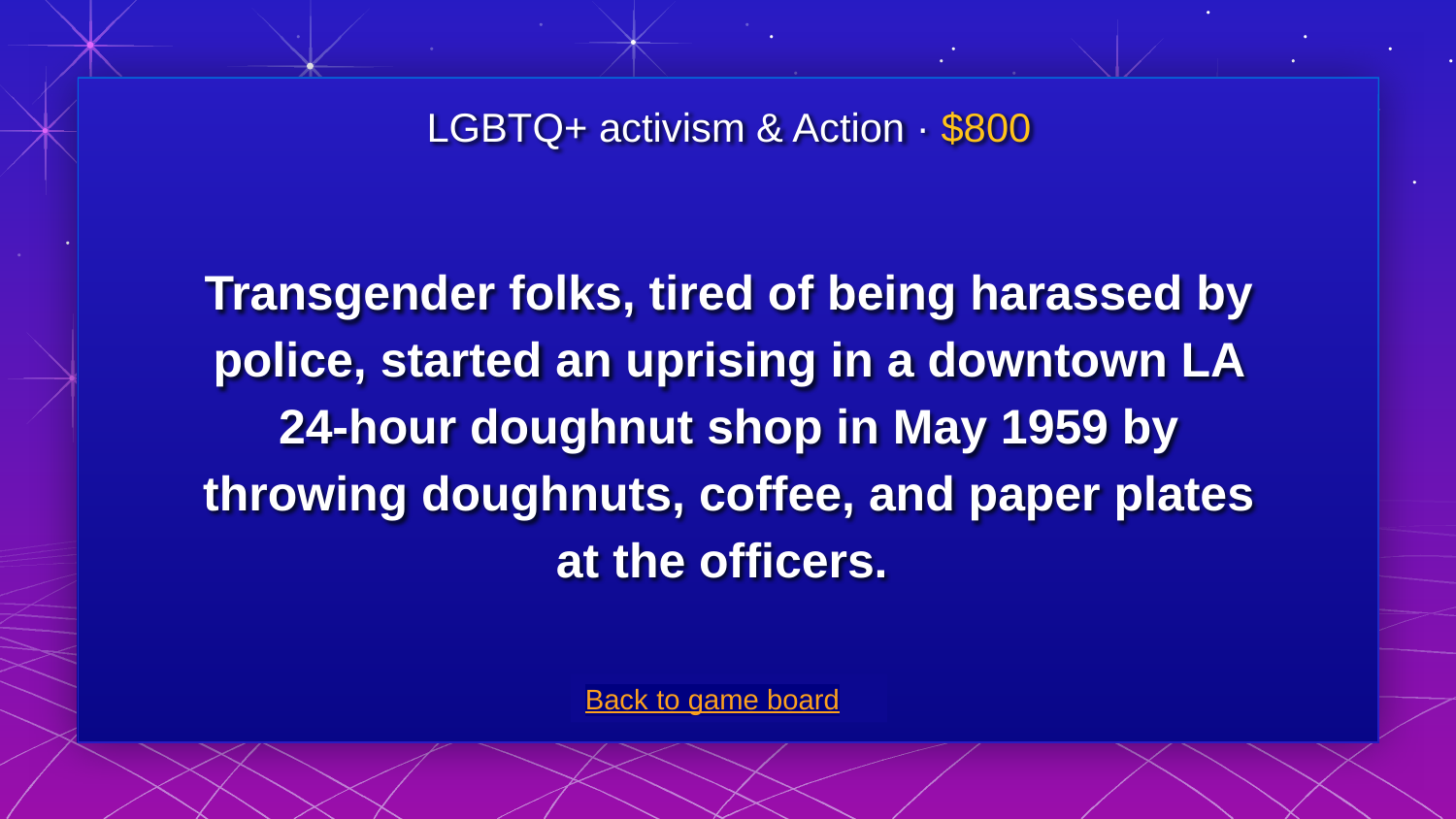

LGBTQ+ activism & Action · $800
# Transgender folks, tired of being harassed by police, started an uprising in a downtown LA 24-hour doughnut shop in May 1959 by throwing doughnuts, coffee, and paper plates at the officers.
Back to game board